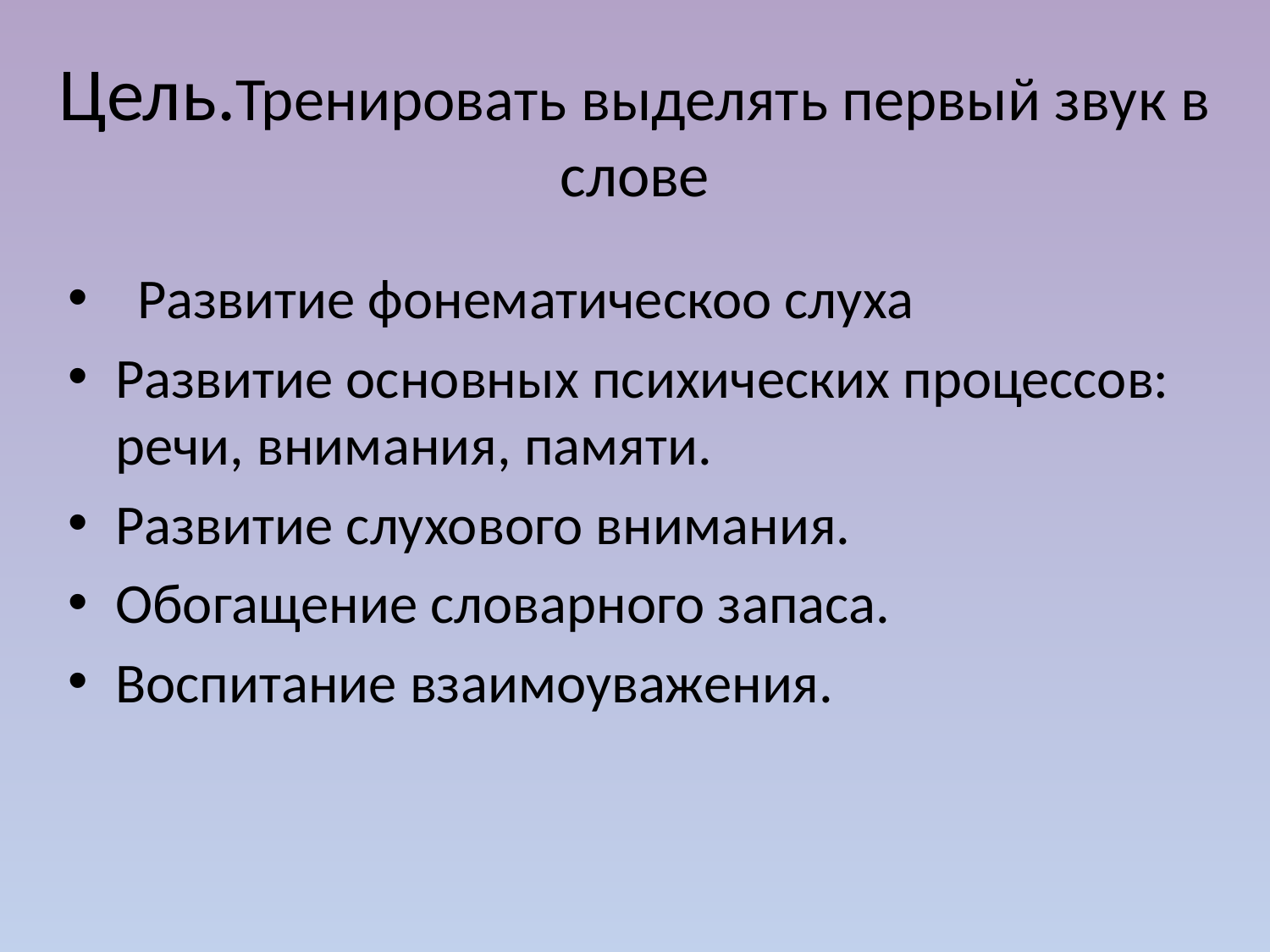

# Цель.Тренировать выделять первый звук в слове
Развитие фонематическоо слуха

Развитие основных психических процессов: речи, внимания, памяти.
Развитие слухового внимания.
Обогащение словарного запаса.
Воспитание взаимоуважения.